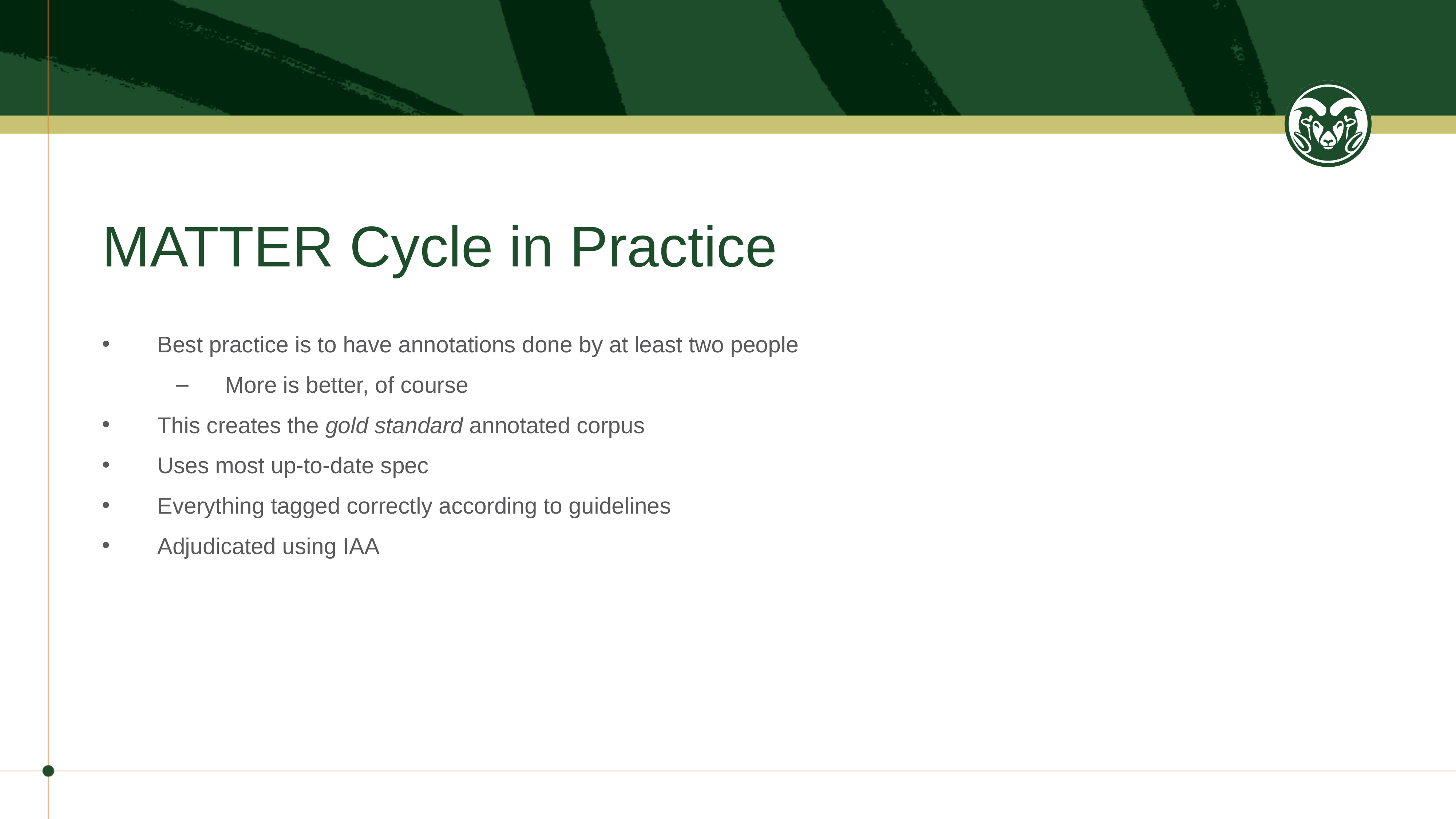

# MATTER Cycle in Practice
Best practice is to have annotations done by at least two people
More is better, of course
This creates the gold standard annotated corpus
Uses most up-to-date spec
Everything tagged correctly according to guidelines
Adjudicated using IAA